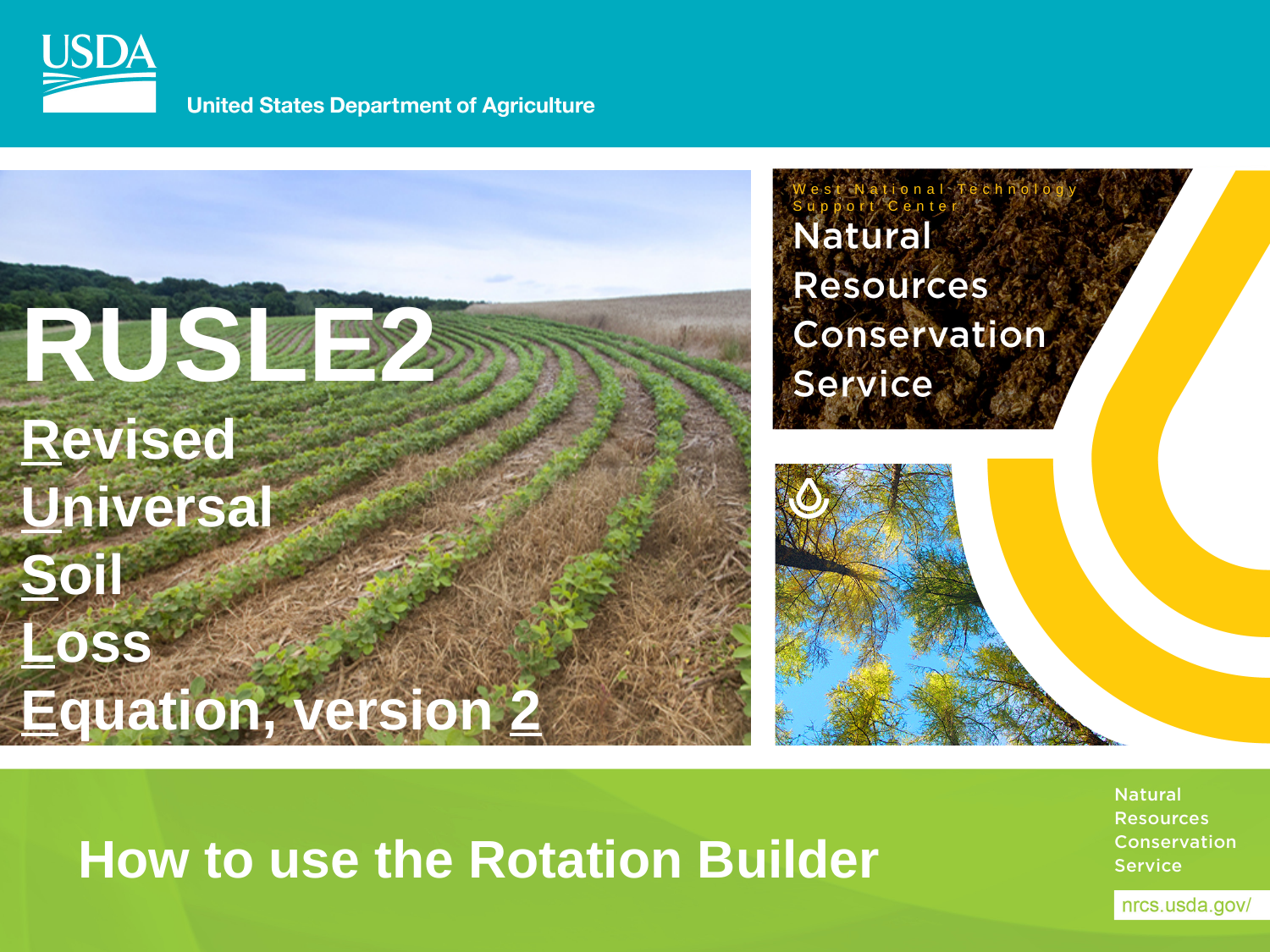

West National Technology Support Center
RUSLE2
Revised
Universal
Soil
Loss
Equation, version 2
# How to use the Rotation Builder